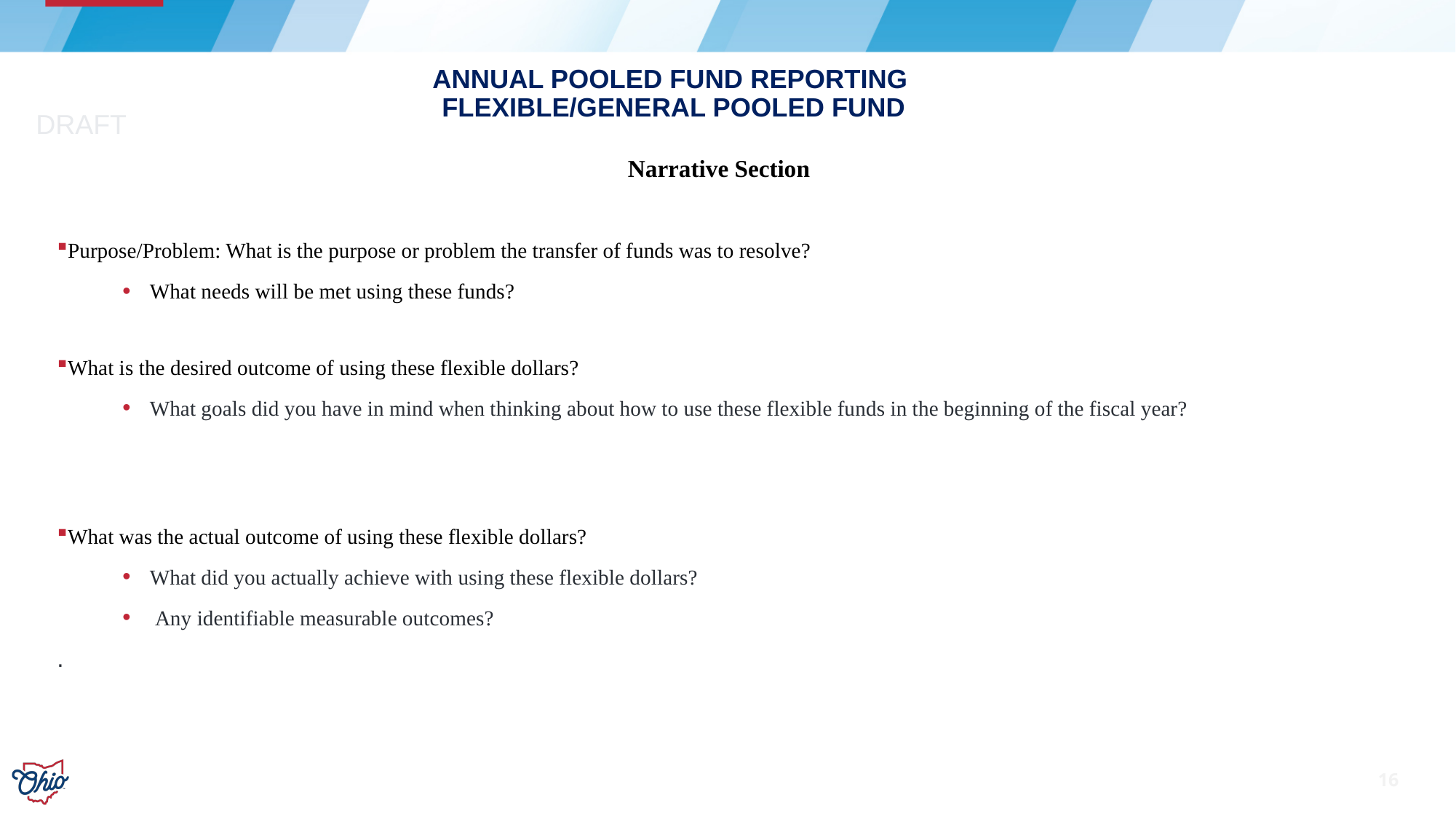

# Annual Pooled Fund Reporting Flexible/General Pooled Fund
DRAFT
Narrative Section

Purpose/Problem: What is the purpose or problem the transfer of funds was to resolve?
What needs will be met using these funds?

What is the desired outcome of using these flexible dollars?
What goals did you have in mind when thinking about how to use these flexible funds in the beginning of the fiscal year?

What was the actual outcome of using these flexible dollars?
What did you actually achieve with using these flexible dollars?
 Any identifiable measurable outcomes?
.

16